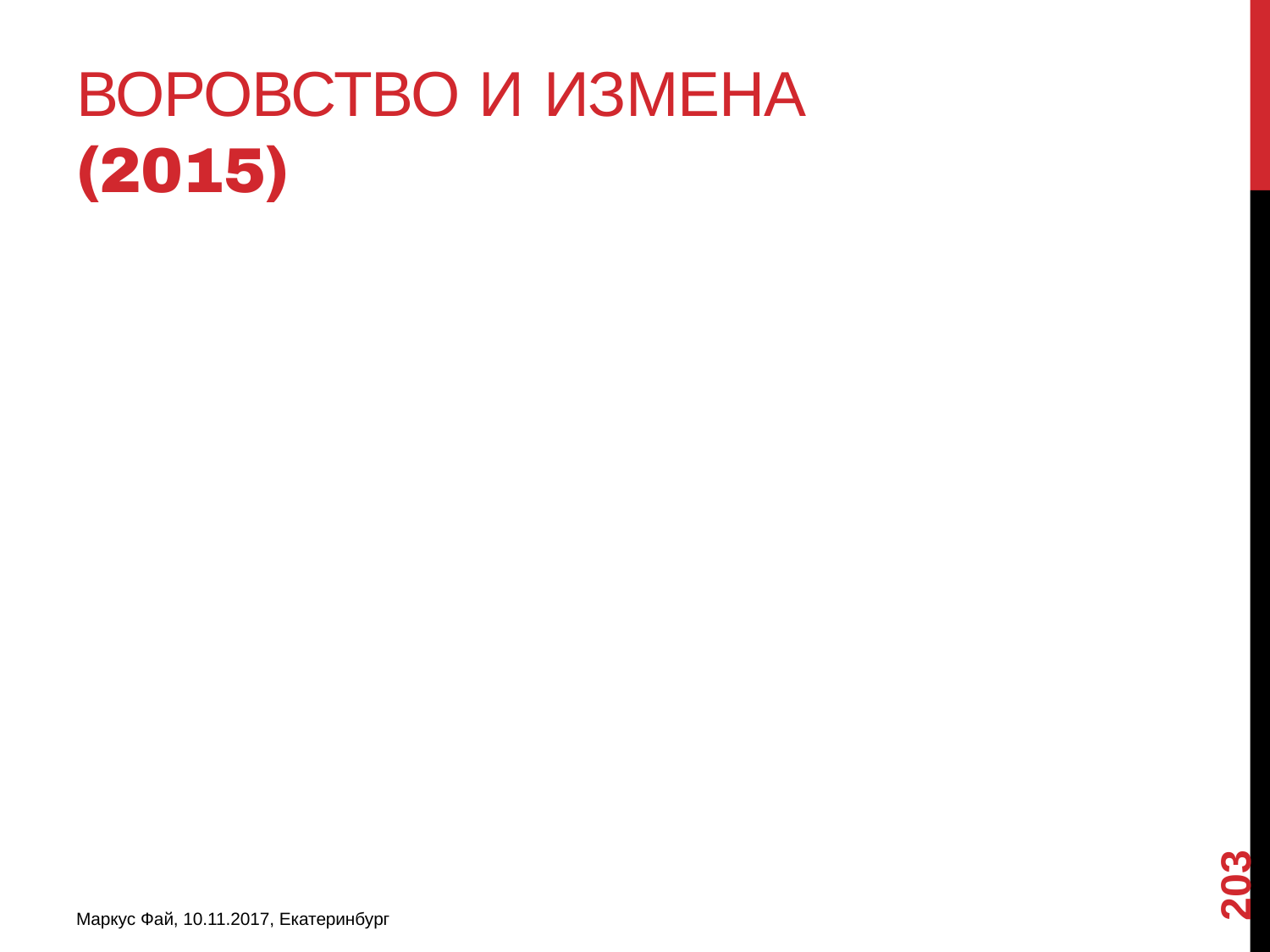

# Воровство и измена (2015)

203
Маркус Фай, 10.11.2017, Екатеринбург